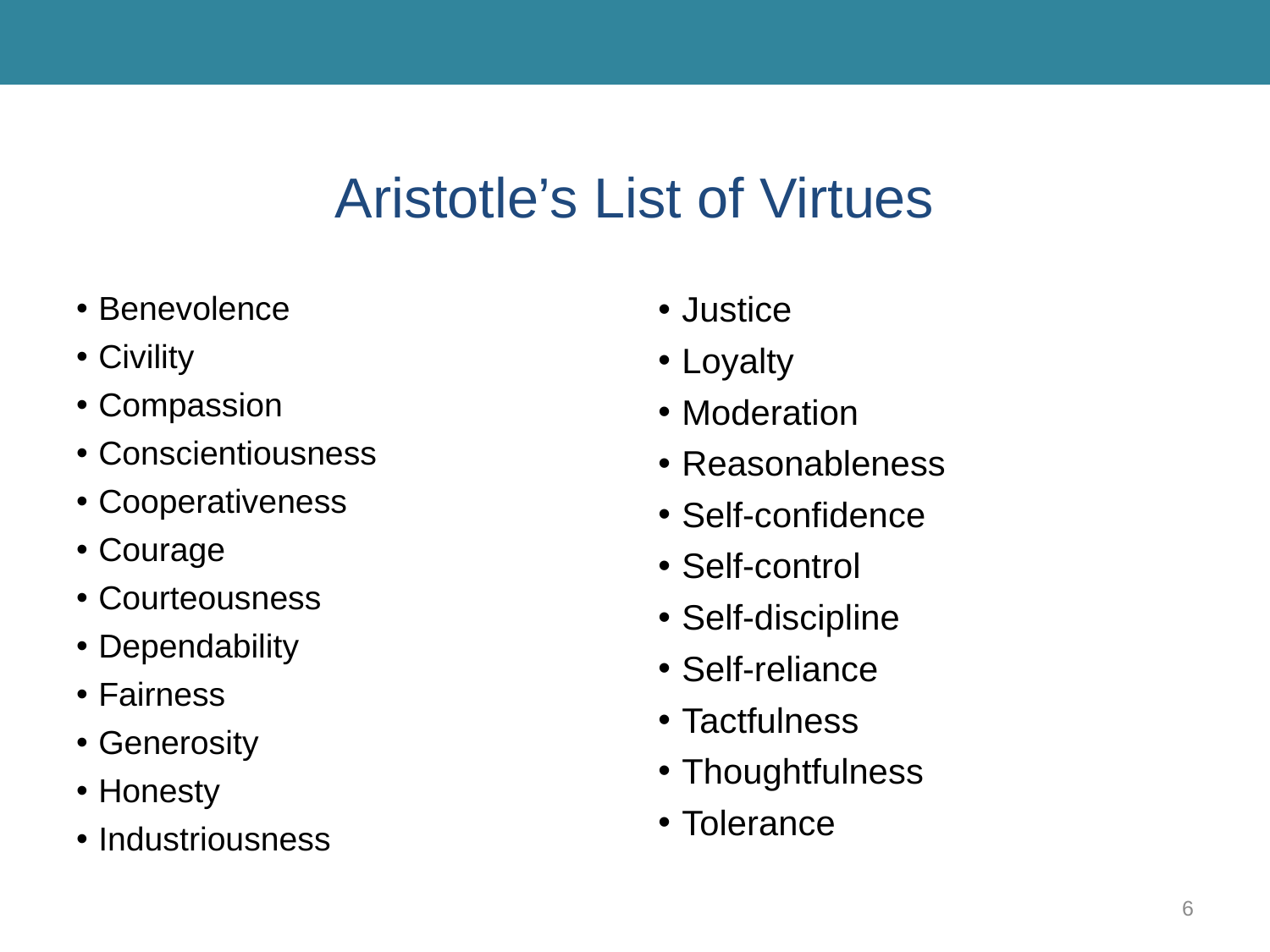

# Aristotle’s List of Virtues
Benevolence
Civility
Compassion
Conscientiousness
Cooperativeness
Courage
Courteousness
Dependability
Fairness
Generosity
Honesty
Industriousness
Justice
Loyalty
Moderation
Reasonableness
Self-confidence
Self-control
Self-discipline
Self-reliance
Tactfulness
Thoughtfulness
Tolerance
6